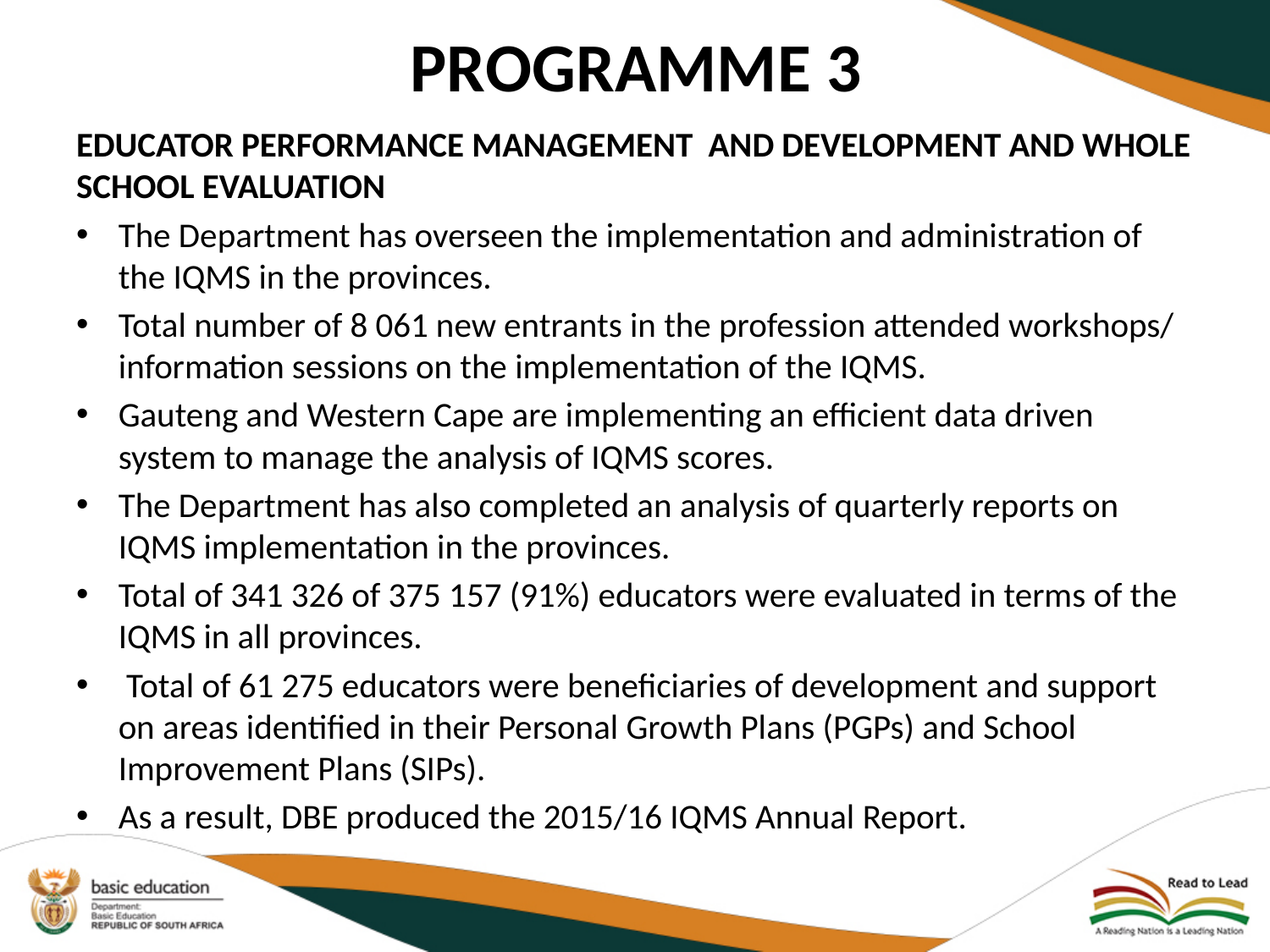

# PROGRAMME 3
EDUCATOR PERFORMANCE MANAGEMENT  AND DEVELOPMENT AND WHOLE SCHOOL EVALUATION
The Department has overseen the implementation and administration of the IQMS in the provinces.
Total number of 8 061 new entrants in the profession attended workshops/ information sessions on the implementation of the IQMS.
Gauteng and Western Cape are implementing an efficient data driven system to manage the analysis of IQMS scores.
The Department has also completed an analysis of quarterly reports on IQMS implementation in the provinces.
Total of 341 326 of 375 157 (91%) educators were evaluated in terms of the IQMS in all provinces.
 Total of 61 275 educators were beneficiaries of development and support on areas identified in their Personal Growth Plans (PGPs) and School Improvement Plans (SIPs).
As a result, DBE produced the 2015/16 IQMS Annual Report.